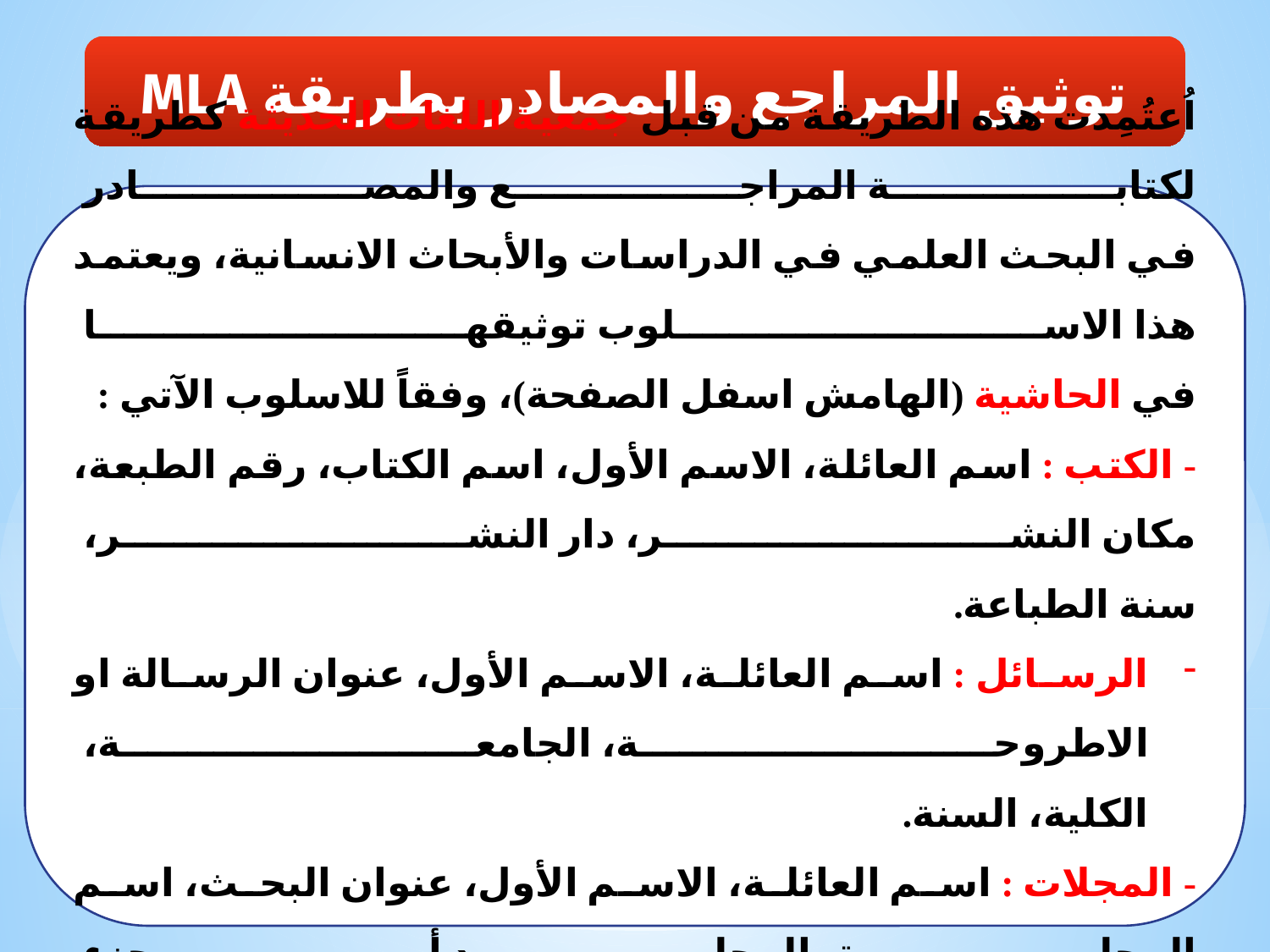

توثيق المراجع والمصادر بطريقة MLA
اُعتُمِدت هذه الطريقة من قبل جمعية اللغات الحديثة كطريقة لكتابة المراجع والمصادر
في البحث العلمي في الدراسات والأبحاث الانسانية، ويعتمد هذا الاسلوب توثيقها
في الحاشية (الهامش اسفل الصفحة)، وفقاً للاسلوب الآتي :
- الكتب : اسم العائلة، الاسم الأول، اسم الكتاب، رقم الطبعة، مكان النشر، دار النشر،
سنة الطباعة.
الرسائل : اسم العائلة، الاسم الأول، عنوان الرسالة او الاطروحة، الجامعة،
الكلية، السنة.
- المجلات : اسم العائلة، الاسم الأول، عنوان البحث، اسم المجلة، المجلد أو جزء
(العدد)، السنة.